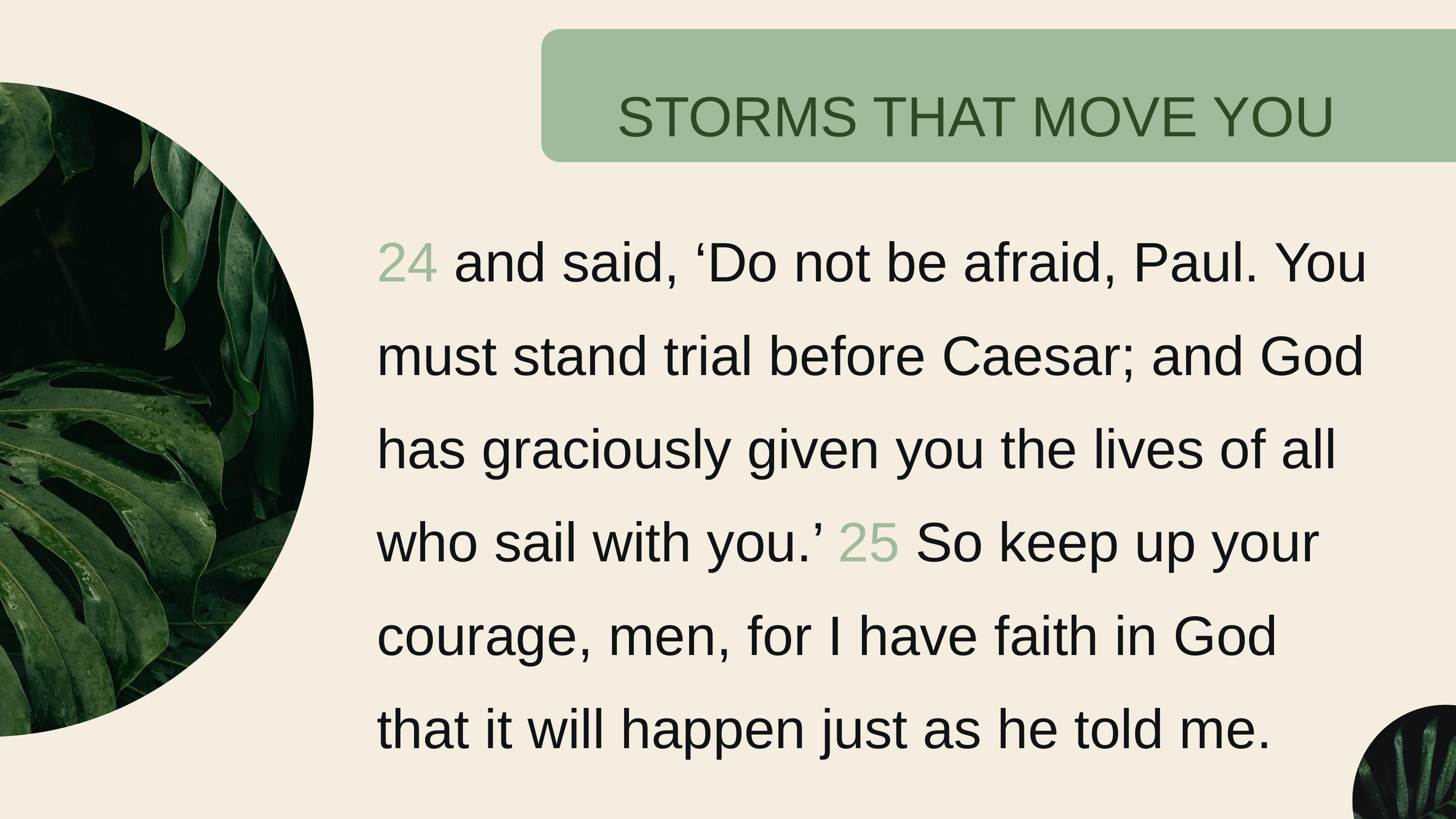

STORMS THAT MOVE YOU

24 and said, ‘Do not be afraid, Paul. You must stand trial before Caesar; and God has graciously given you the lives of all who sail with you.’ 25 So keep up your courage, men, for I have faith in God that it will happen just as he told me.